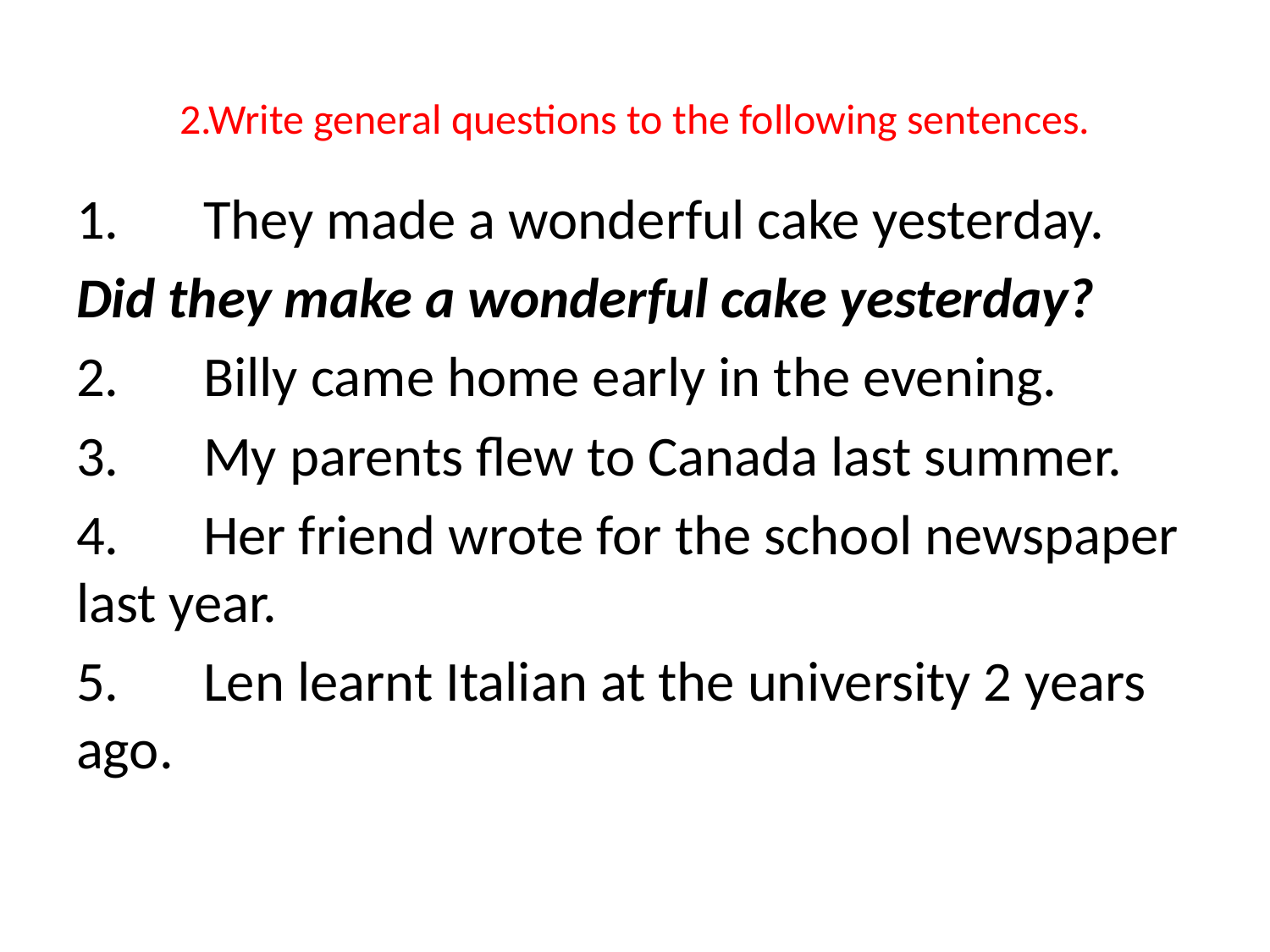

# 2.Write general questions to the following sentences.
1.	They made a wonderful cake yesterday.
Did they make a wonderful cake yesterday?
2.	Billy came home early in the evening.
3.	My parents flew to Canada last summer.
4.	Her friend wrote for the school newspaper last year.
5.	Len learnt Italian at the university 2 years ago.